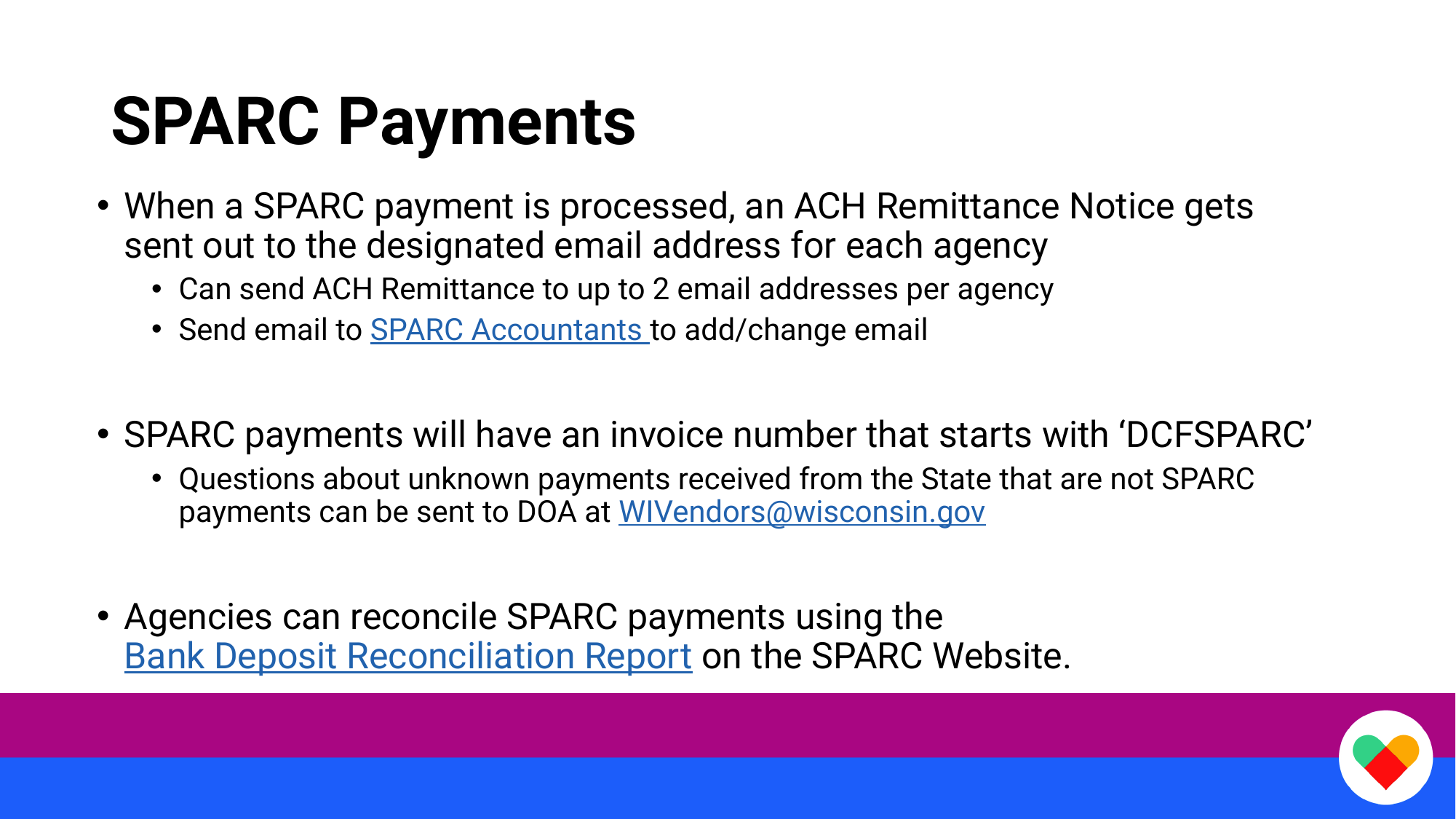

# SPARC Payments
When a SPARC payment is processed, an ACH Remittance Notice gets sent out to the designated email address for each agency
Can send ACH Remittance to up to 2 email addresses per agency
Send email to SPARC Accountants to add/change email

SPARC payments will have an invoice number that starts with ‘DCFSPARC’
Questions about unknown payments received from the State that are not SPARC payments can be sent to DOA at WIVendors@wisconsin.gov

Agencies can reconcile SPARC payments using the Bank Deposit Reconciliation Report on the SPARC Website.